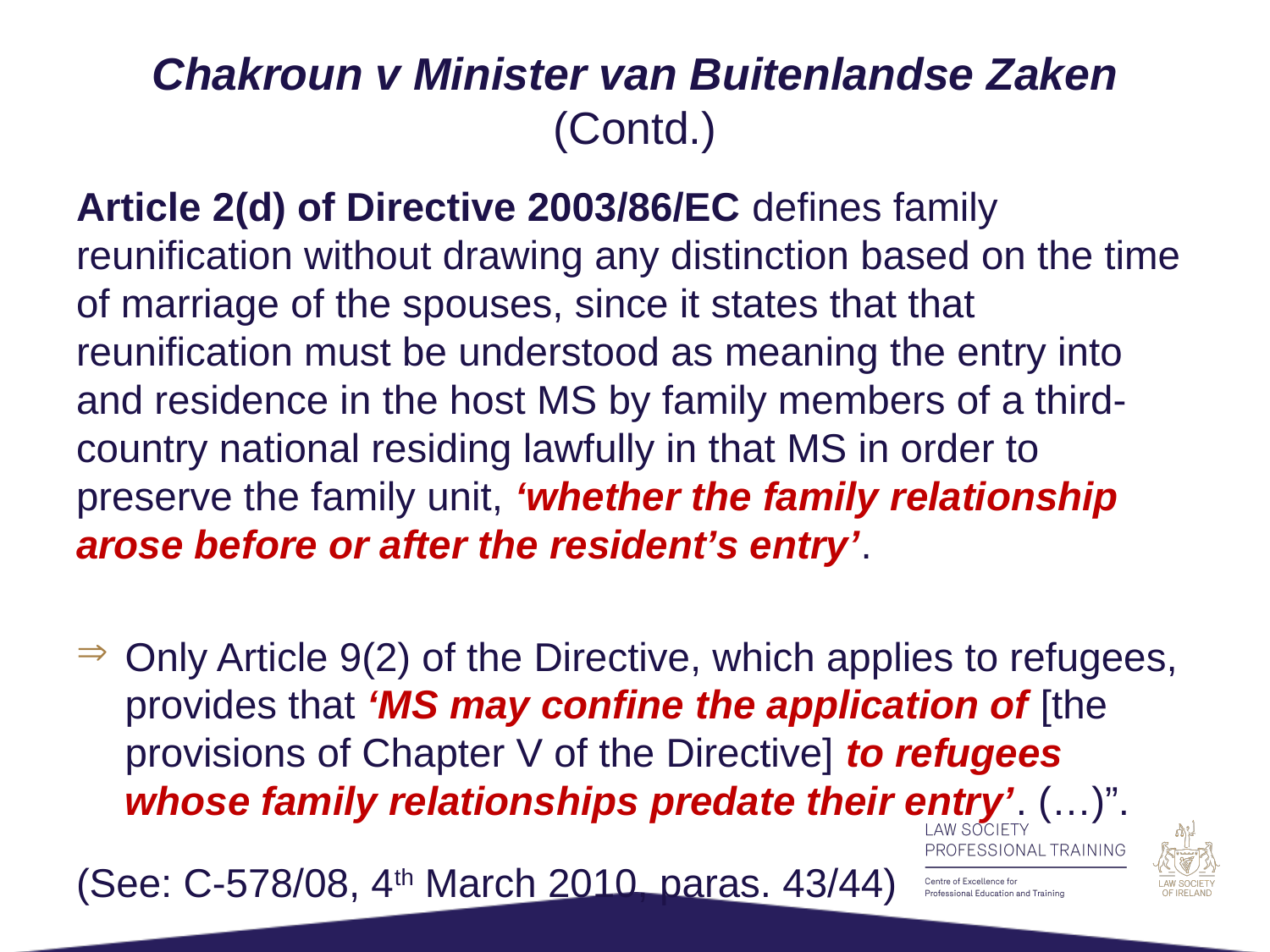

# Chakroun v Minister van Buitenlandse Zaken (Contd.)
Article 2(d) of Directive 2003/86/EC defines family reunification without drawing any distinction based on the time of marriage of the spouses, since it states that that reunification must be understood as meaning the entry into and residence in the host MS by family members of a third-country national residing lawfully in that MS in order to preserve the family unit, ‘whether the family relationship arose before or after the resident’s entry’.

Only Article 9(2) of the Directive, which applies to refugees, provides that ‘MS may confine the application of [the provisions of Chapter V of the Directive] to refugees whose family relationships predate their entry’. (…)”.

(See: C-578/08, 4th March 2010, paras. 43/44)